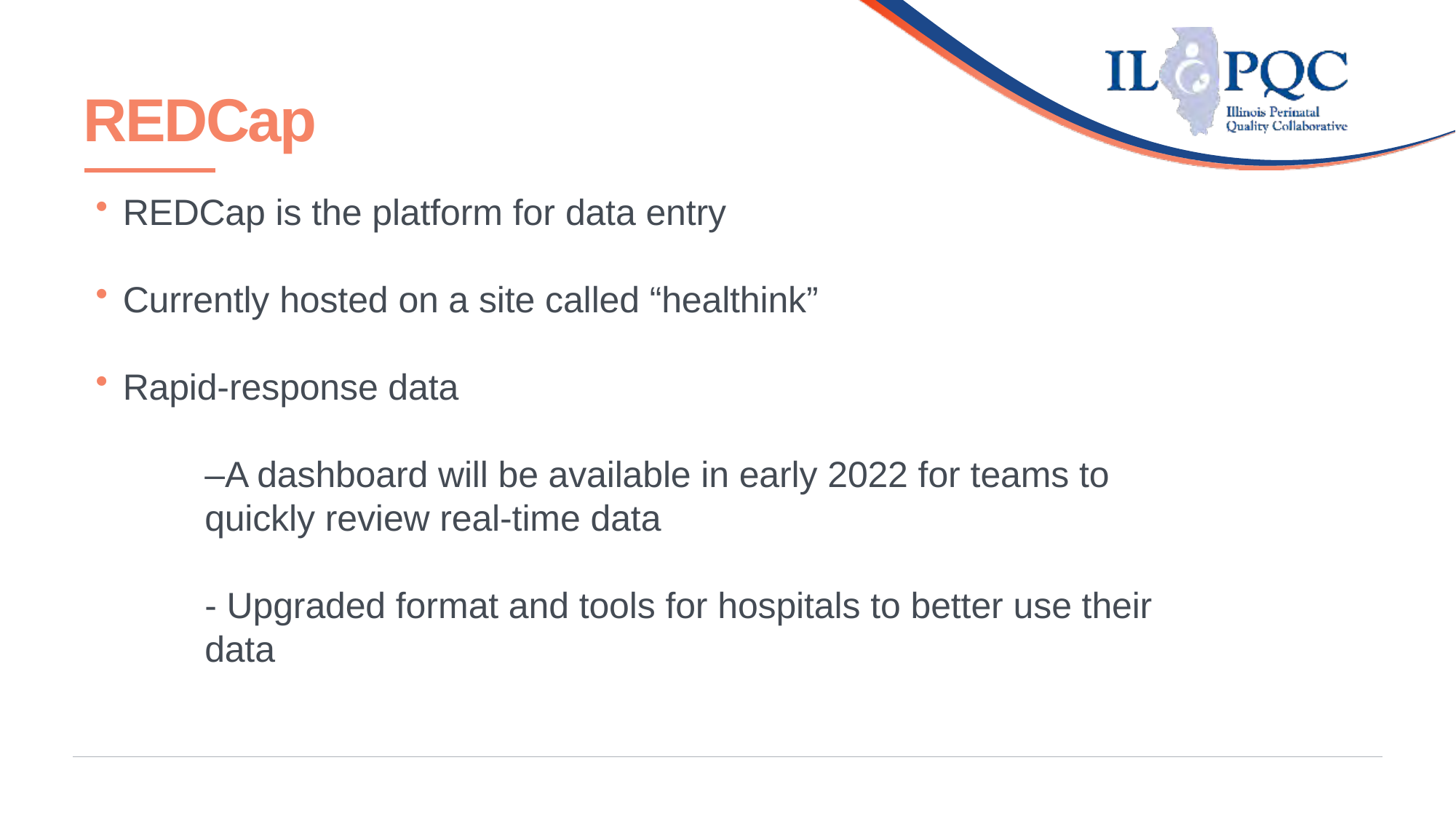

# REDCap

REDCap is the platform for data entry

Currently hosted on a site called “healthink”

Rapid-response data

–A dashboard will be available in early 2022 for teams to quickly review real-time data

- Upgraded format and tools for hospitals to better use their data